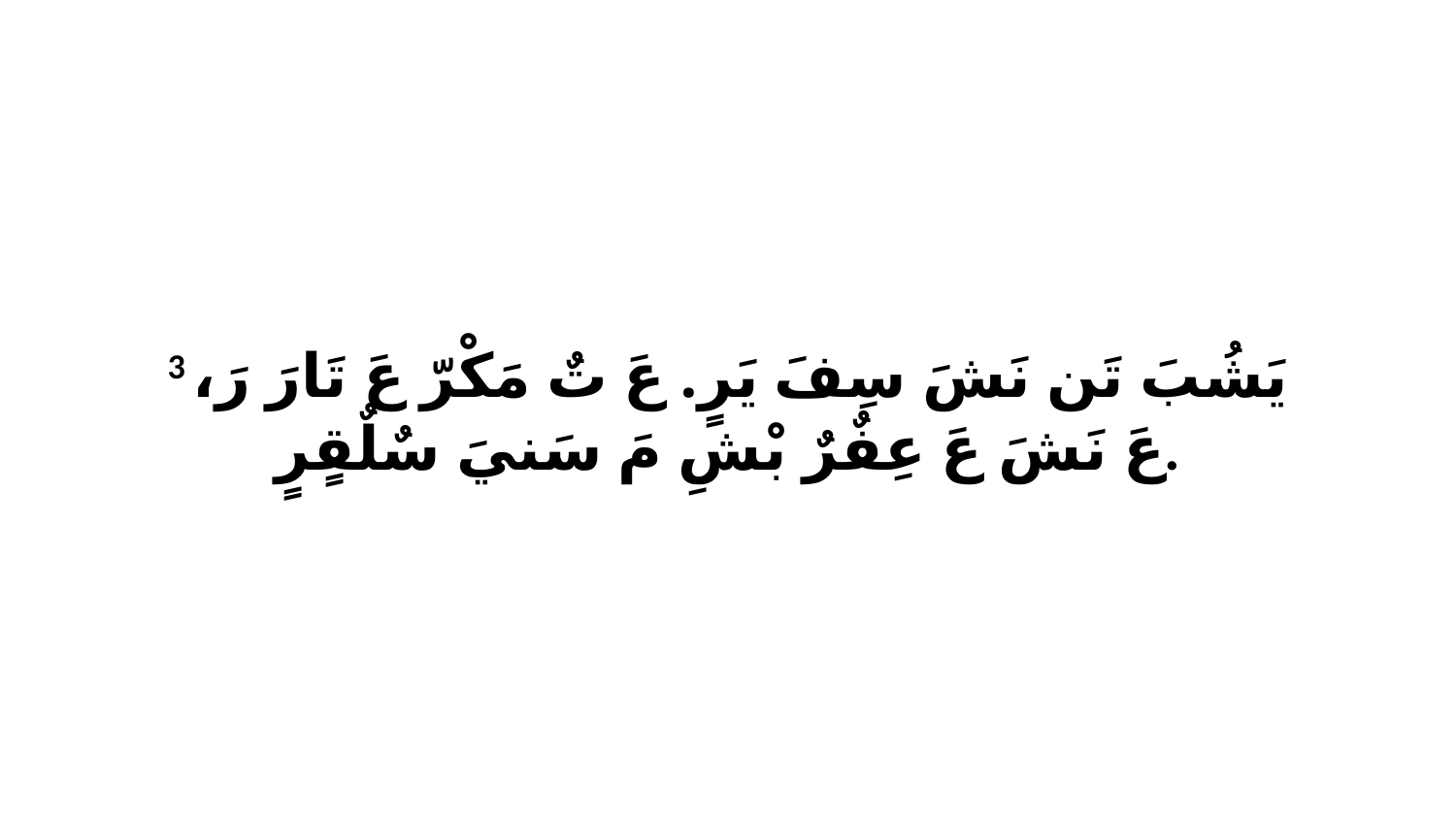

3 يَشُبَ تَن نَشَ سِفَ يَرٍ. عَ تٌ مَكْرّ عَ تَارَ رَ، عَ نَشَ عَ عِفٌرٌ بْشِ مَ سَنيَ سٌلٌقٍرٍ.